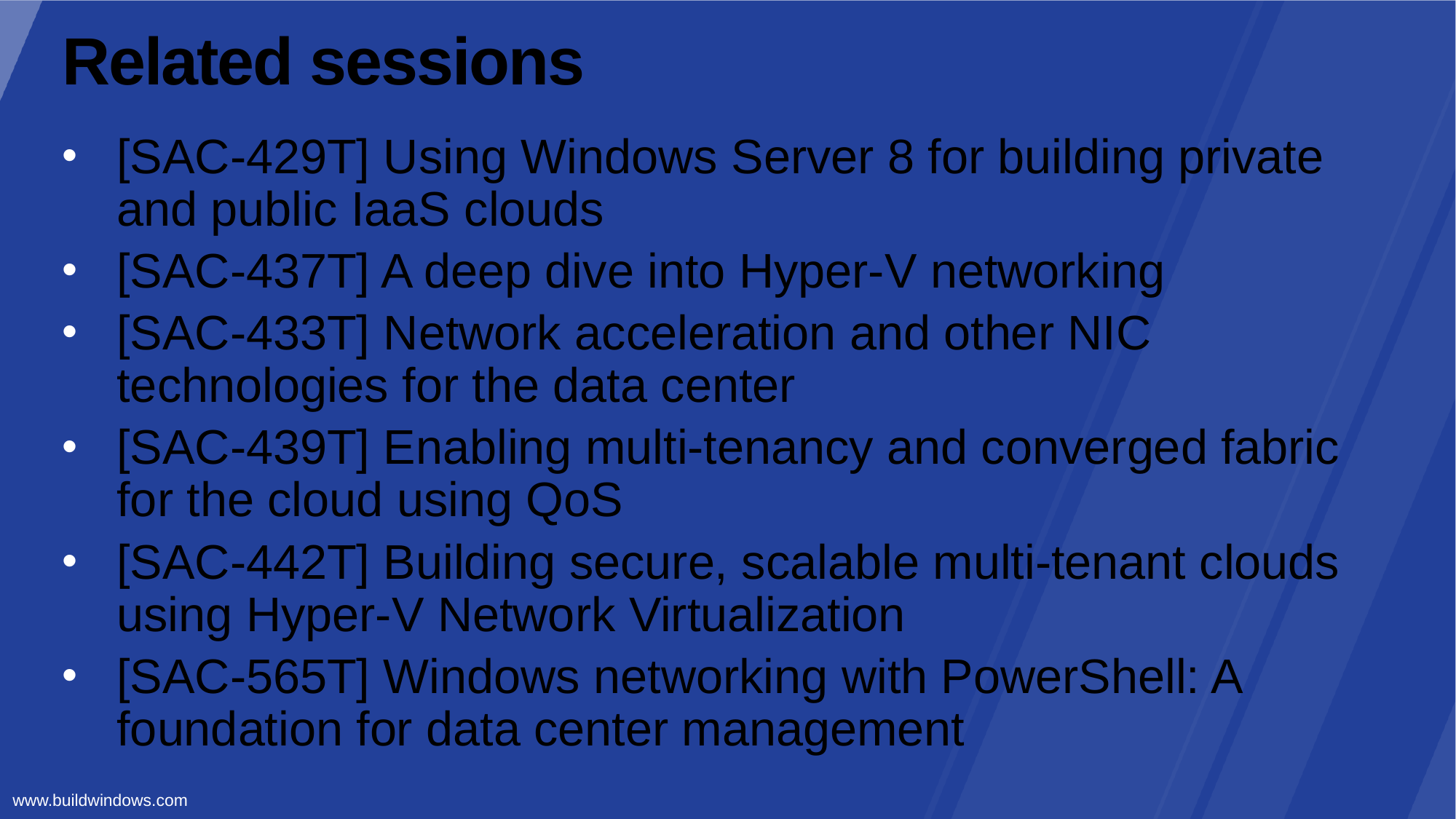

# Related sessions
[SAC-429T] Using Windows Server 8 for building private and public IaaS clouds
[SAC-437T] A deep dive into Hyper-V networking
[SAC-433T] Network acceleration and other NIC technologies for the data center
[SAC-439T] Enabling multi-tenancy and converged fabric for the cloud using QoS
[SAC-442T] Building secure, scalable multi-tenant clouds using Hyper-V Network Virtualization
[SAC-565T] Windows networking with PowerShell: A foundation for data center management